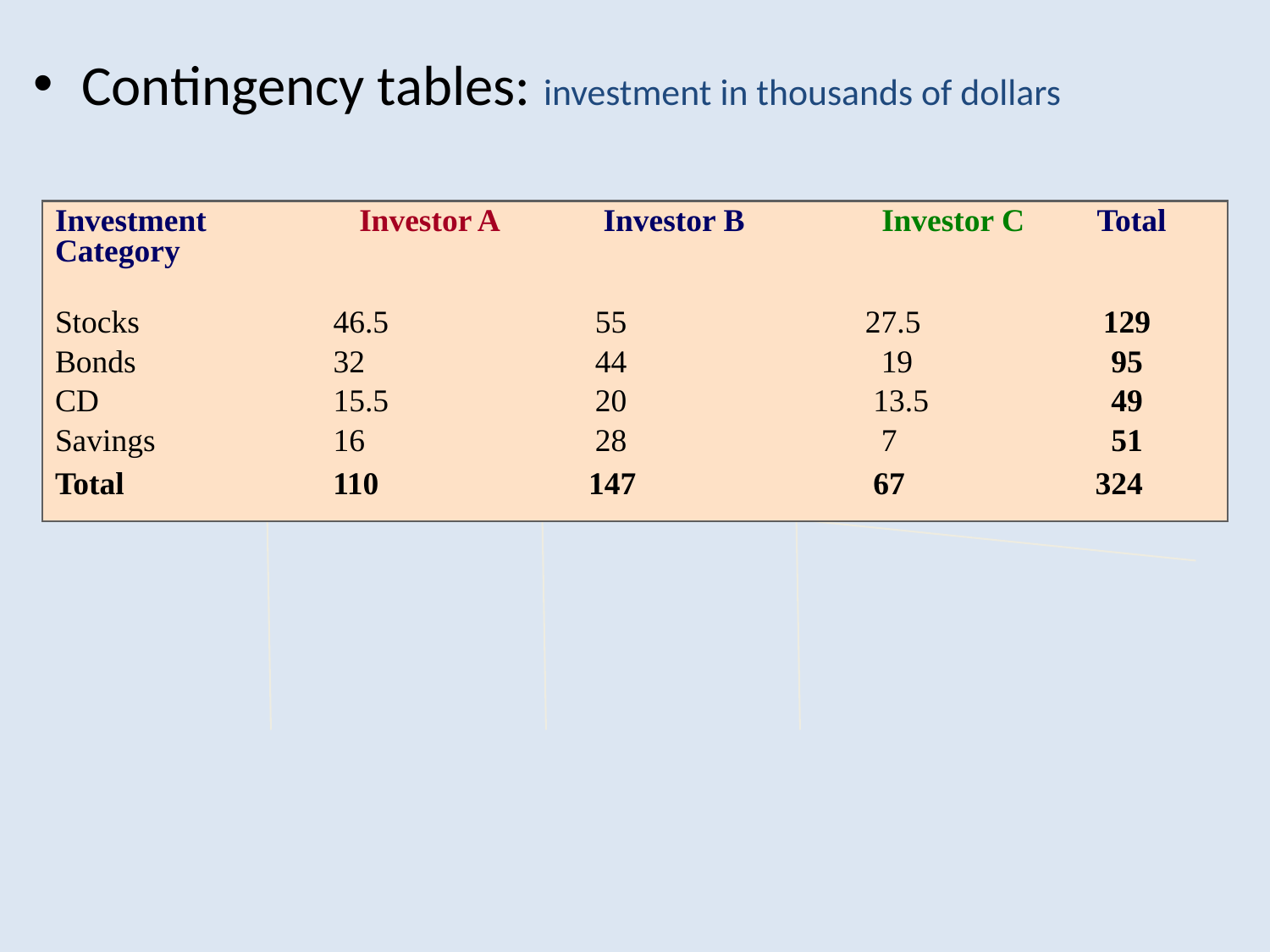

Contingency tables: investment in thousands of dollars
Investment                   Investor A             Investor B                 Investor C         Total Category

Stocks		   46.5		    55		      27.5	 	    129

Bonds		   32		    44		        19		     95

CD		   15.5                 	    20                  	       13.5                	     49

Savings	   	   16	  	    28                    	        7                	     51

Total		   110	                   147 		       67		   324